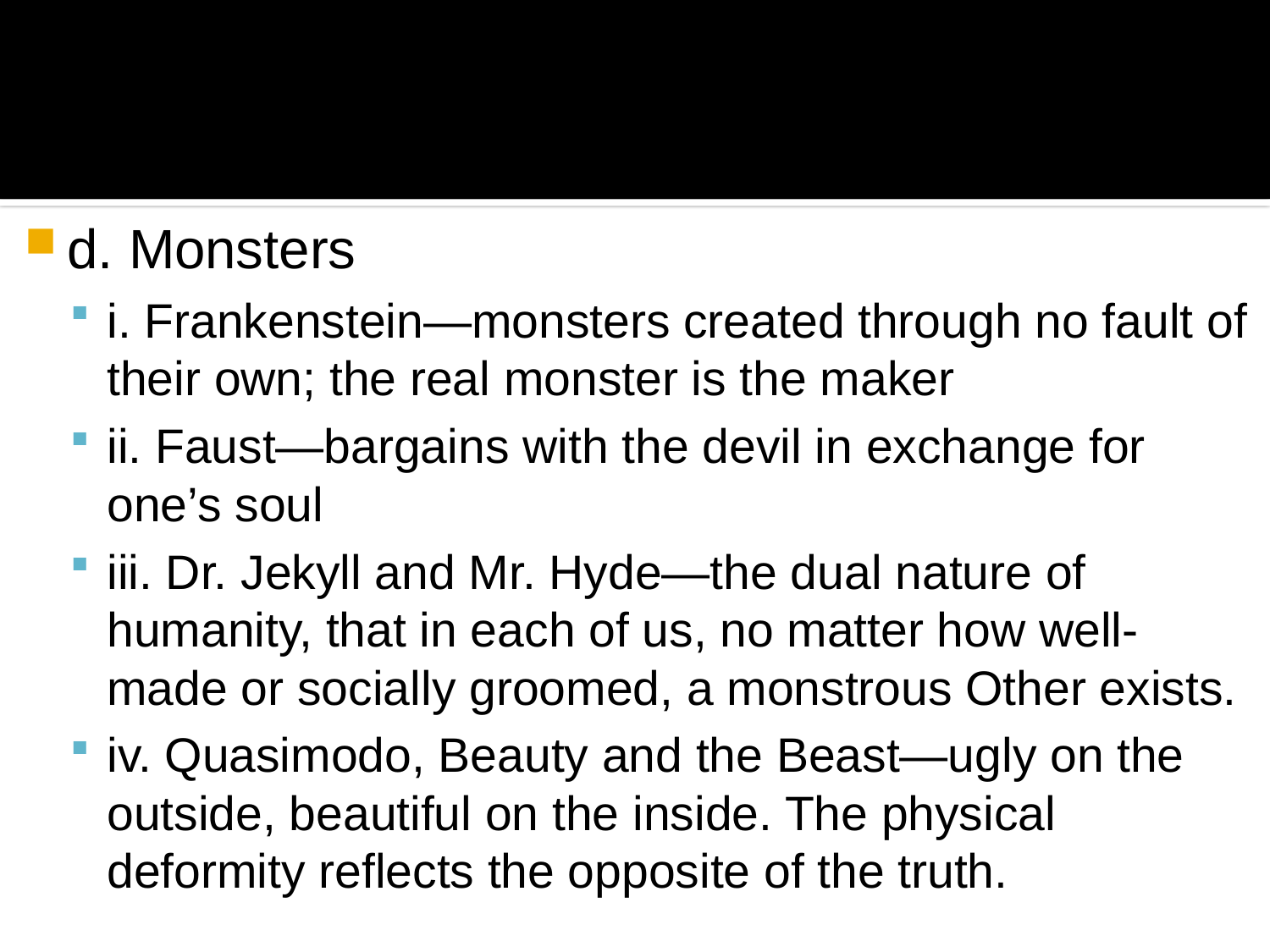

#
d. Monsters
i. Frankenstein—monsters created through no fault of their own; the real monster is the maker
ii. Faust—bargains with the devil in exchange for one’s soul
iii. Dr. Jekyll and Mr. Hyde—the dual nature of humanity, that in each of us, no matter how well-made or socially groomed, a monstrous Other exists.
iv. Quasimodo, Beauty and the Beast—ugly on the outside, beautiful on the inside. The physical deformity reflects the opposite of the truth.